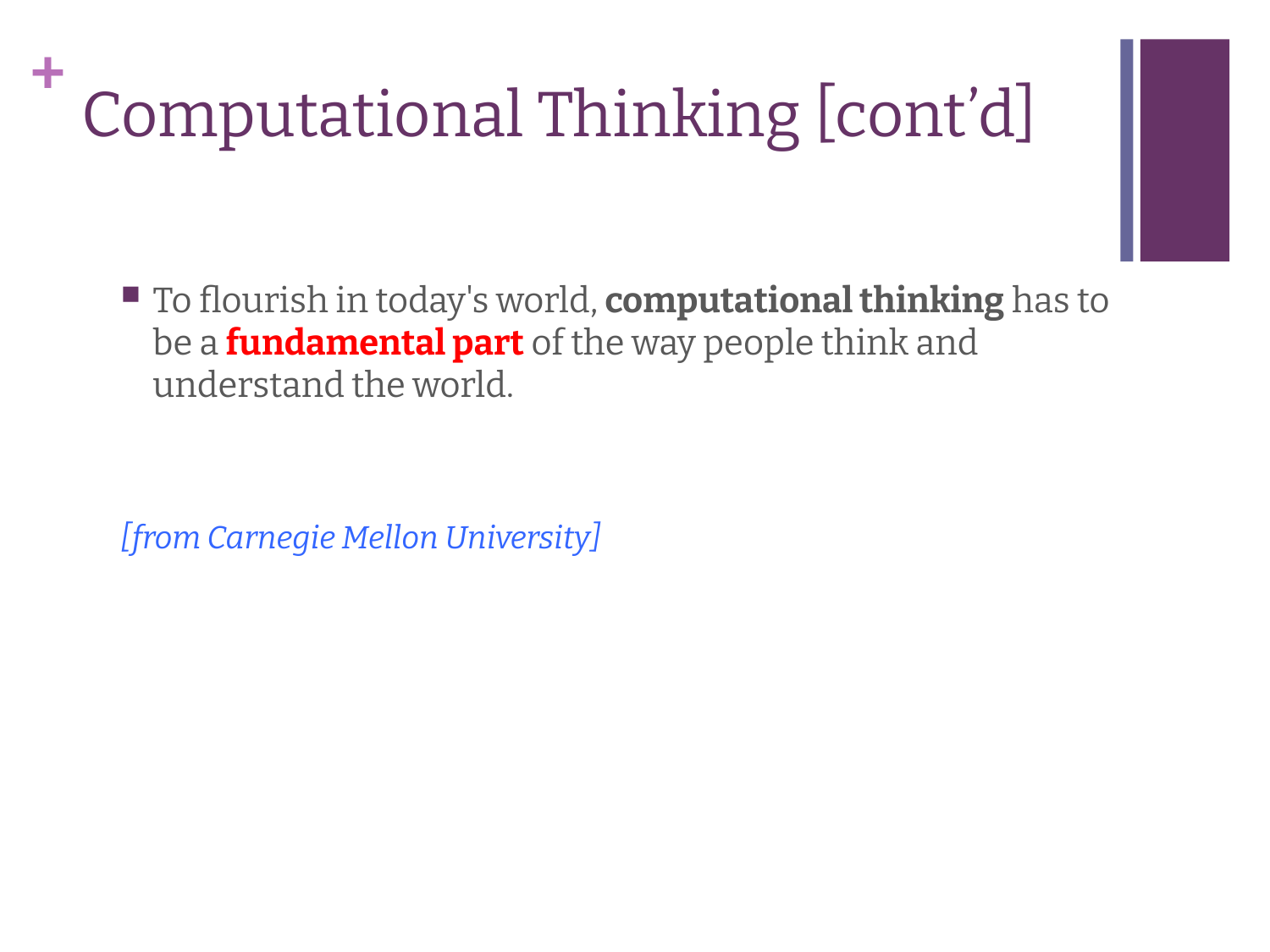

# Computational Thinking [cont’d]
To flourish in today's world, computational thinking has to be a fundamental part of the way people think and understand the world.

[from Carnegie Mellon University]